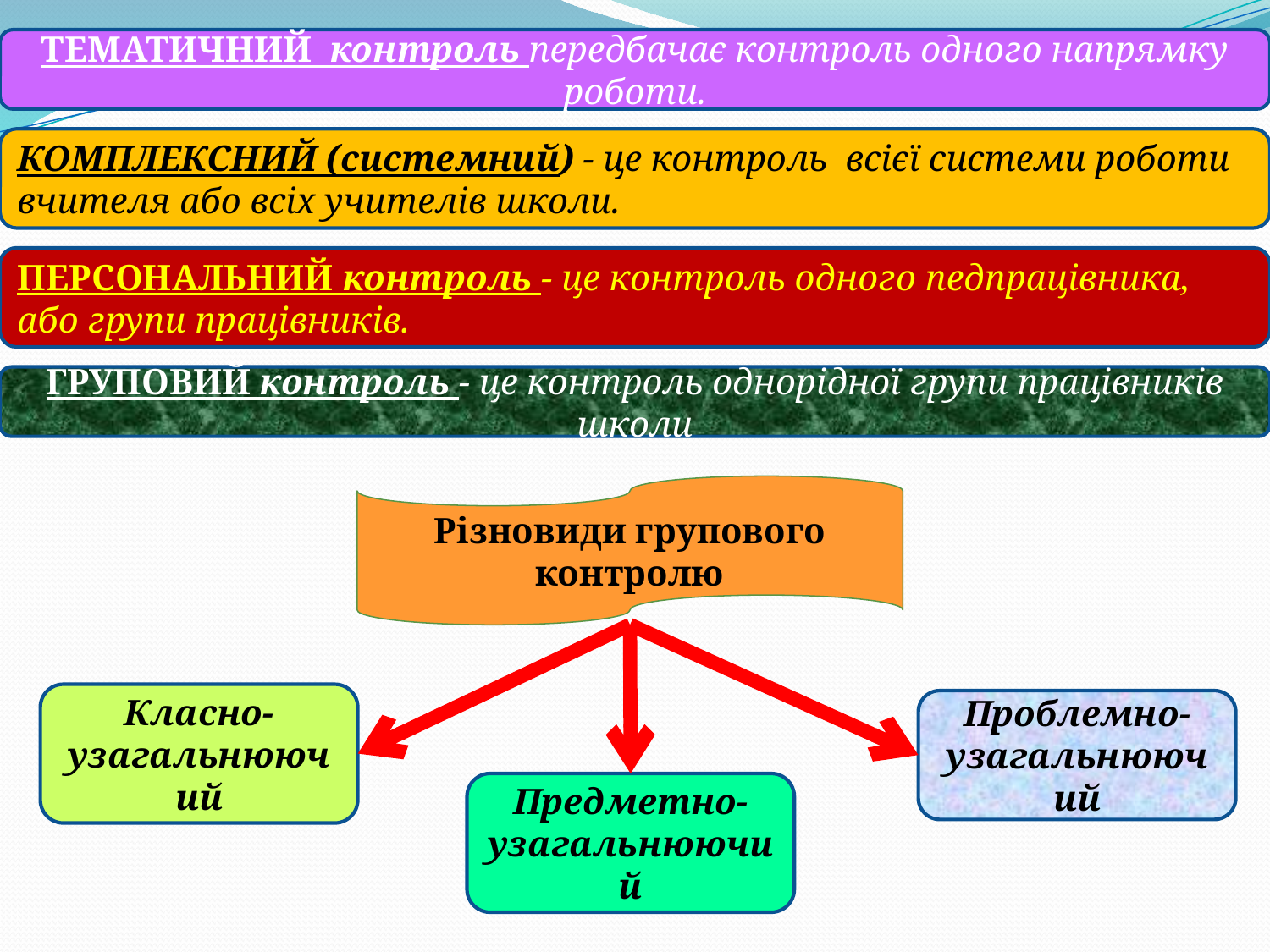

ТЕМАТИЧНИЙ  контроль передбачає контроль одного напрямку роботи.
Комплексний (системний) - це контроль  всієї системи роботи вчителя або всіх учителів школи.
ПЕРСОНАЛЬНИЙ контроль - це контроль одного педпрацівника, або групи працівників.
ГРУПОВИЙ контроль - це контроль однорідної групи працівників школи
Різновиди групового контролю
Класно-узагальнюючий
Проблемно-узагальнюючий
Предметно-узагальнюючий